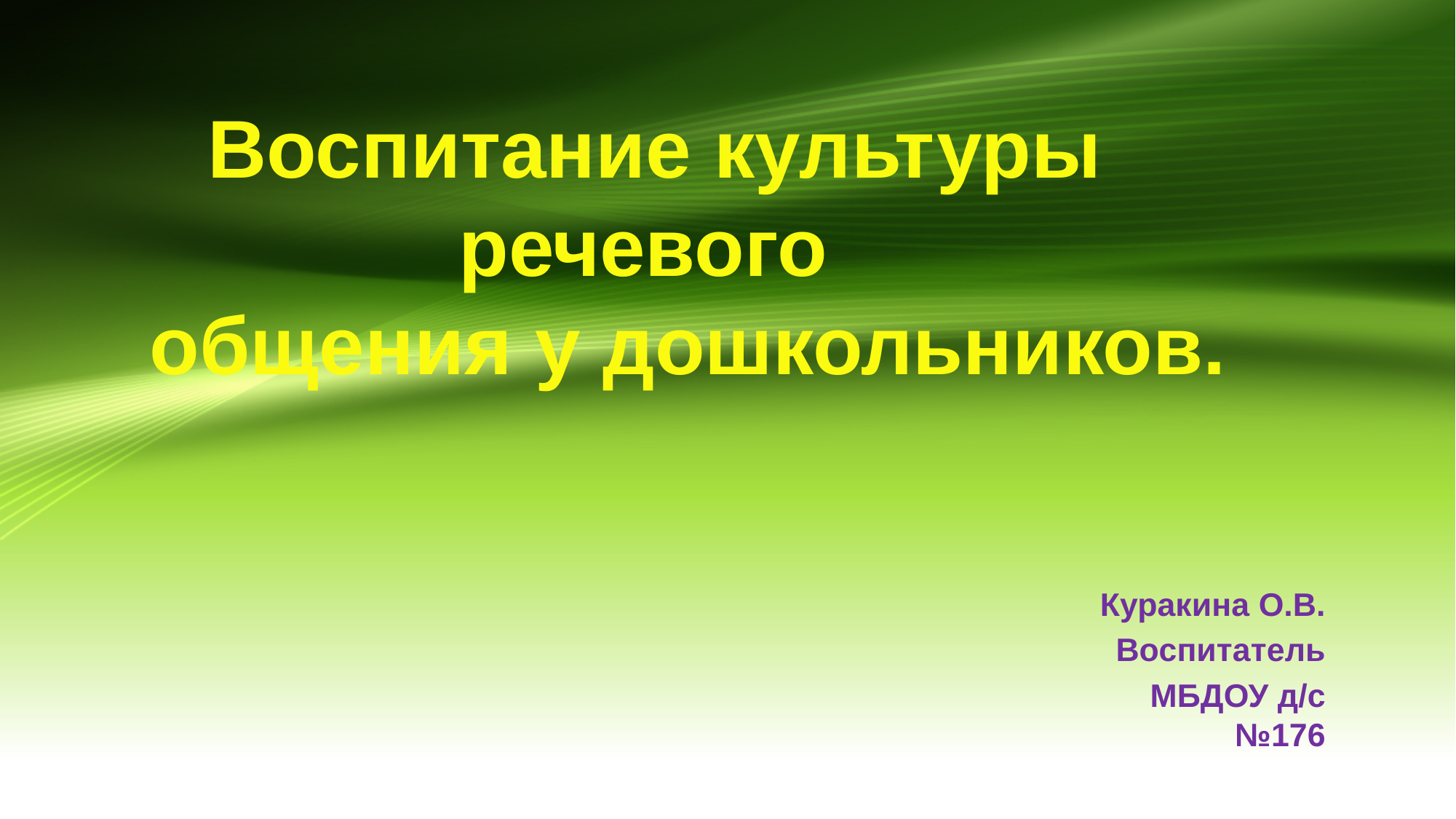

# Воспитание культуры речевого общения у дошкольников.

Куракина О.В.
                                                                                       Воспитатель
                                                                                                МБДОУ д/с №176